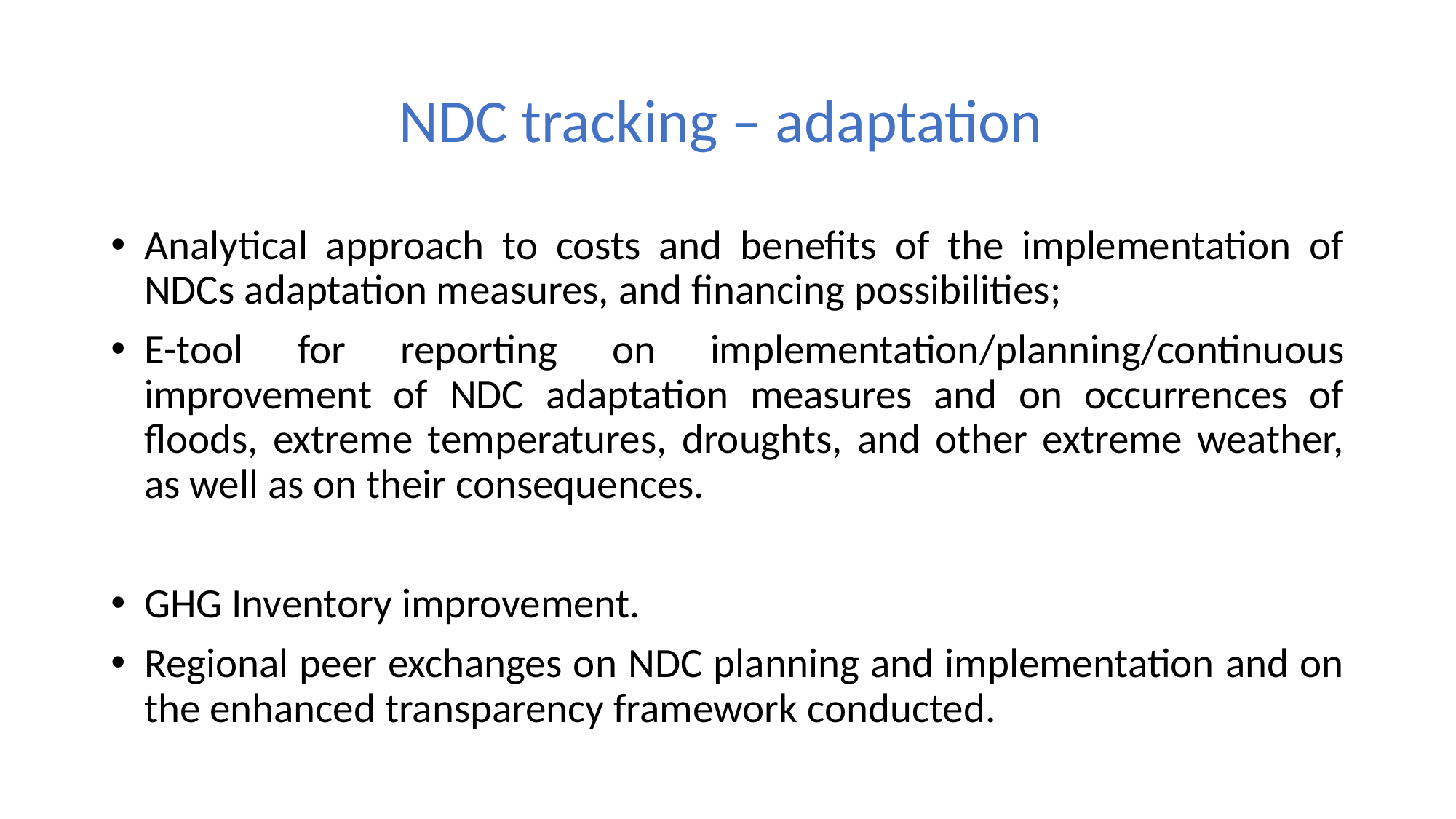

# NDC tracking – adaptation
Analytical approach to costs and benefits of the implementation of NDCs adaptation measures, and financing possibilities;
E-tool for reporting on implementation/planning/continuous improvement of NDC adaptation measures and on occurrences of floods, extreme temperatures, droughts, and other extreme weather, as well as on their consequences.

GHG Inventory improvement.
Regional peer exchanges on NDC planning and implementation and on the enhanced transparency framework conducted.